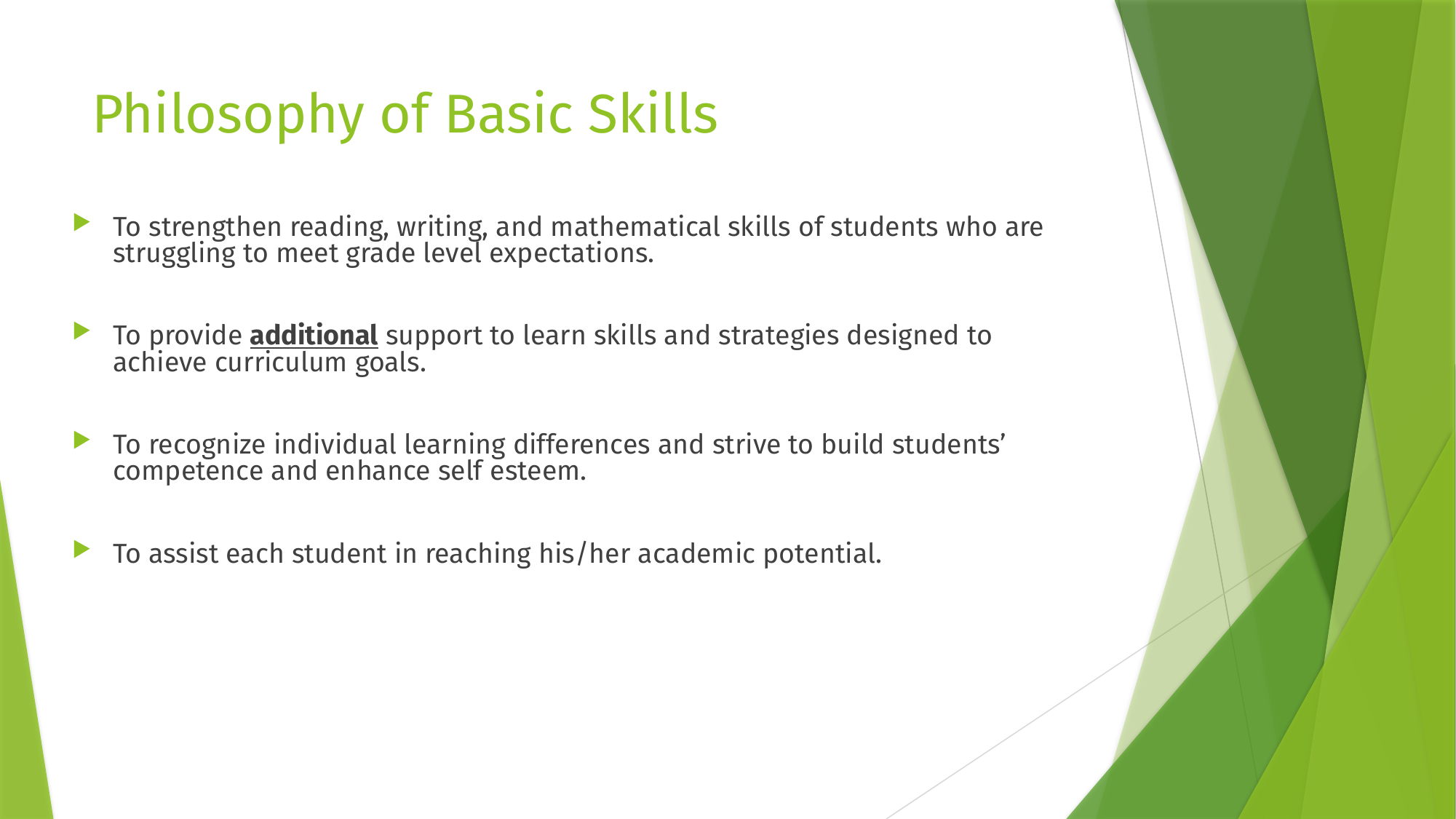

# Philosophy of Basic Skills
To strengthen reading, writing, and mathematical skills of students who are struggling to meet grade level expectations.

To provide additional support to learn skills and strategies designed to achieve curriculum goals.

To recognize individual learning differences and strive to build students’ competence and enhance self esteem.

To assist each student in reaching his/her academic potential.